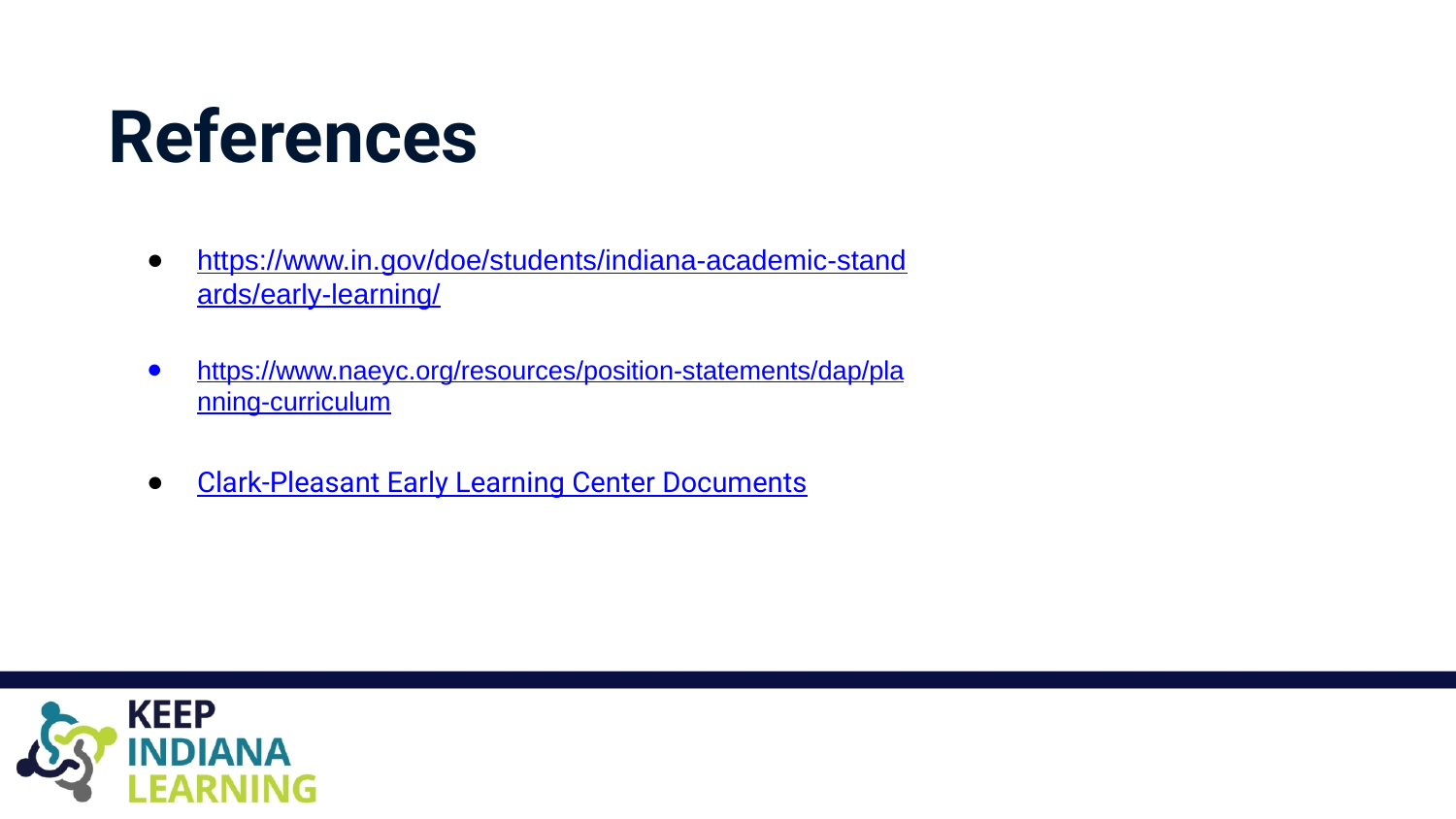

References
https://www.in.gov/doe/students/indiana-academic-standards/early-learning/

https://www.naeyc.org/resources/position-statements/dap/planning-curriculum
Clark-Pleasant Early Learning Center Documents